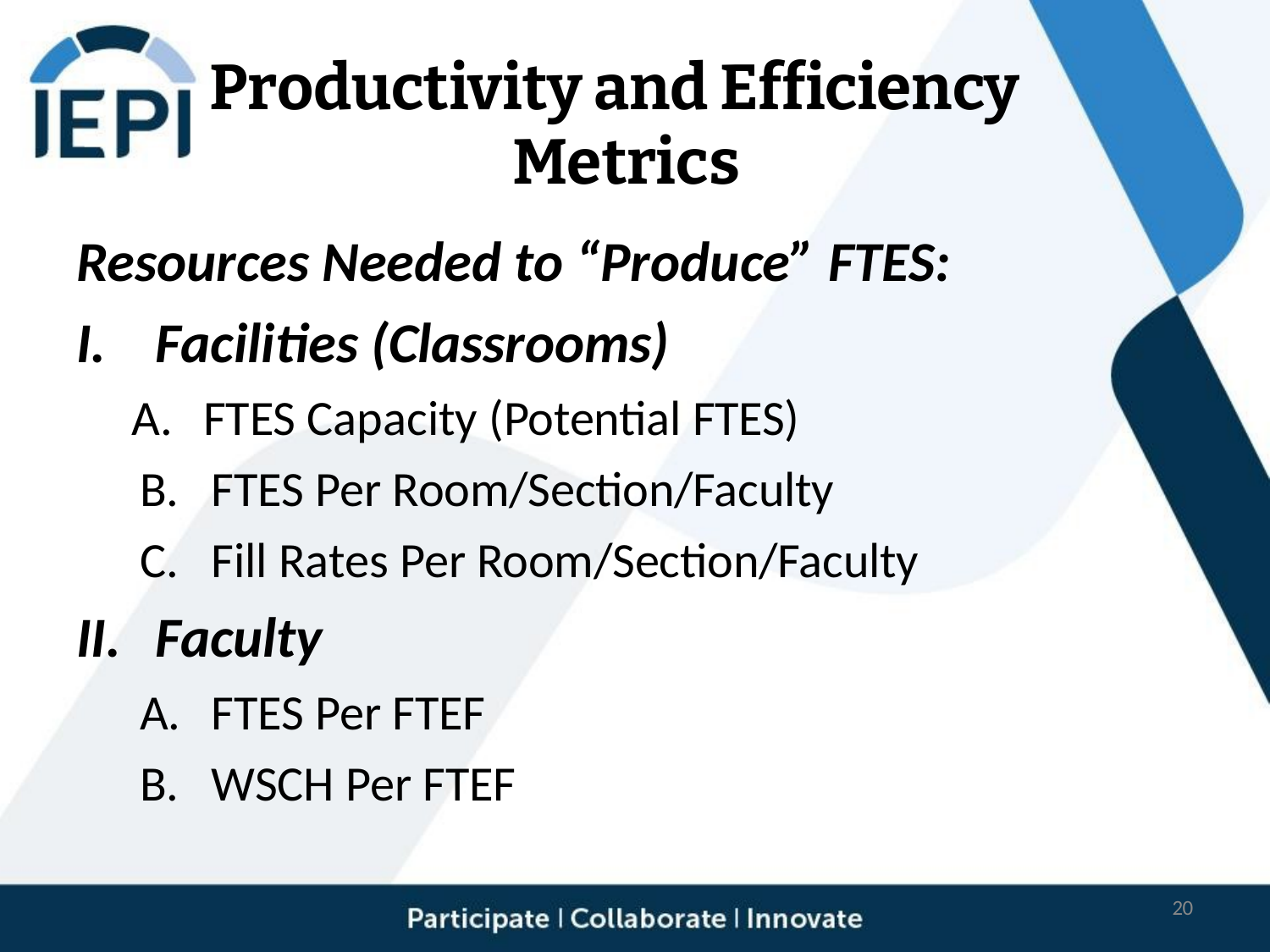

# Productivity and Efficiency Metrics
Resources Needed to “Produce” FTES:
Facilities (Classrooms)
FTES Capacity (Potential FTES)
FTES Per Room/Section/Faculty
Fill Rates Per Room/Section/Faculty
Faculty
FTES Per FTEF
WSCH Per FTEF
20